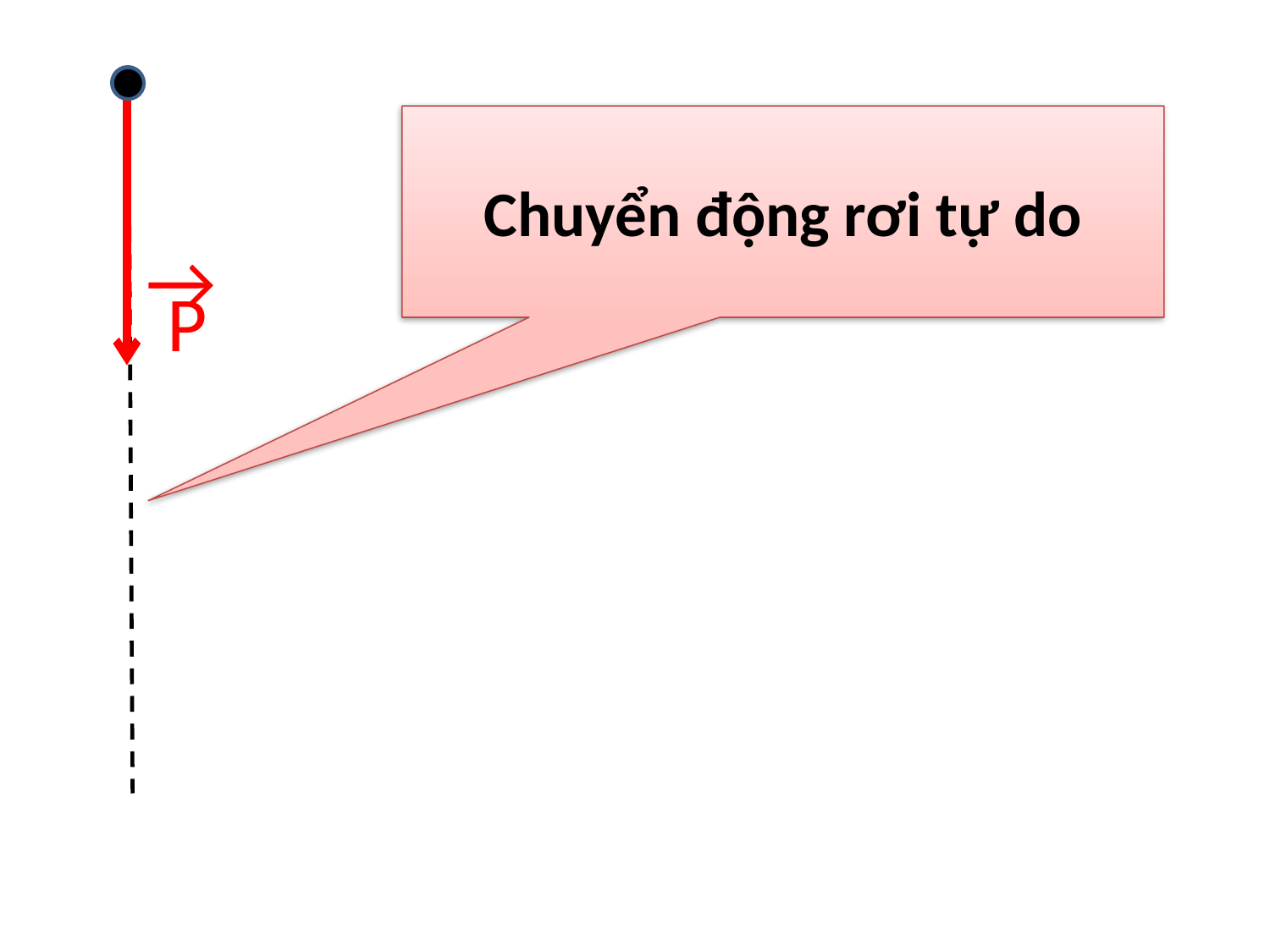

Chuyển động rơi tự do
→
P